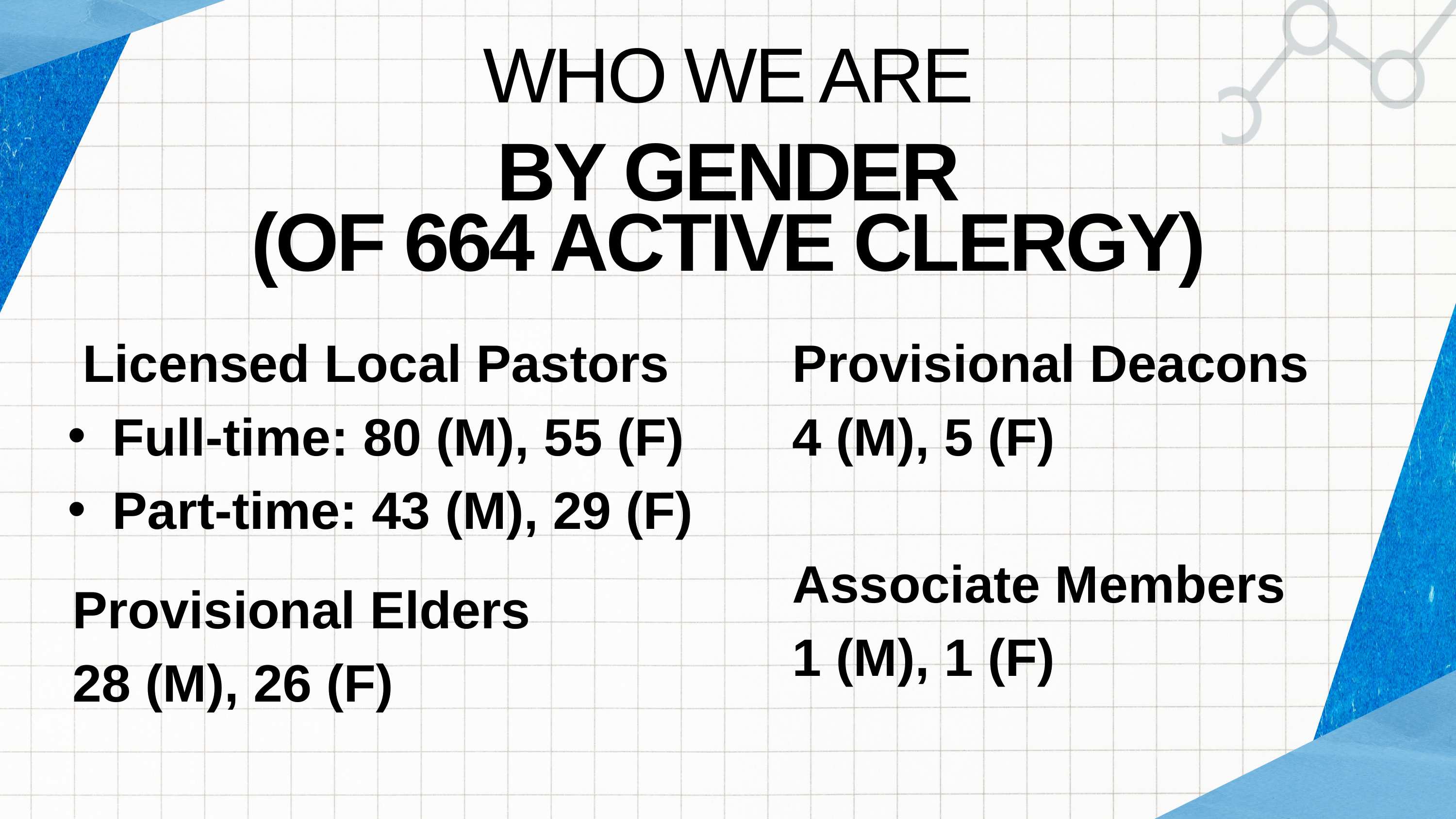

WHO WE ARE
BY GENDER
(OF 664 ACTIVE CLERGY)
Licensed Local Pastors
Full-time: 80 (M), 55 (F)
Part-time: 43 (M), 29 (F)

Provisional Deacons
4 (M), 5 (F)

Associate Members
1 (M), 1 (F)

Provisional Elders
28 (M), 26 (F)